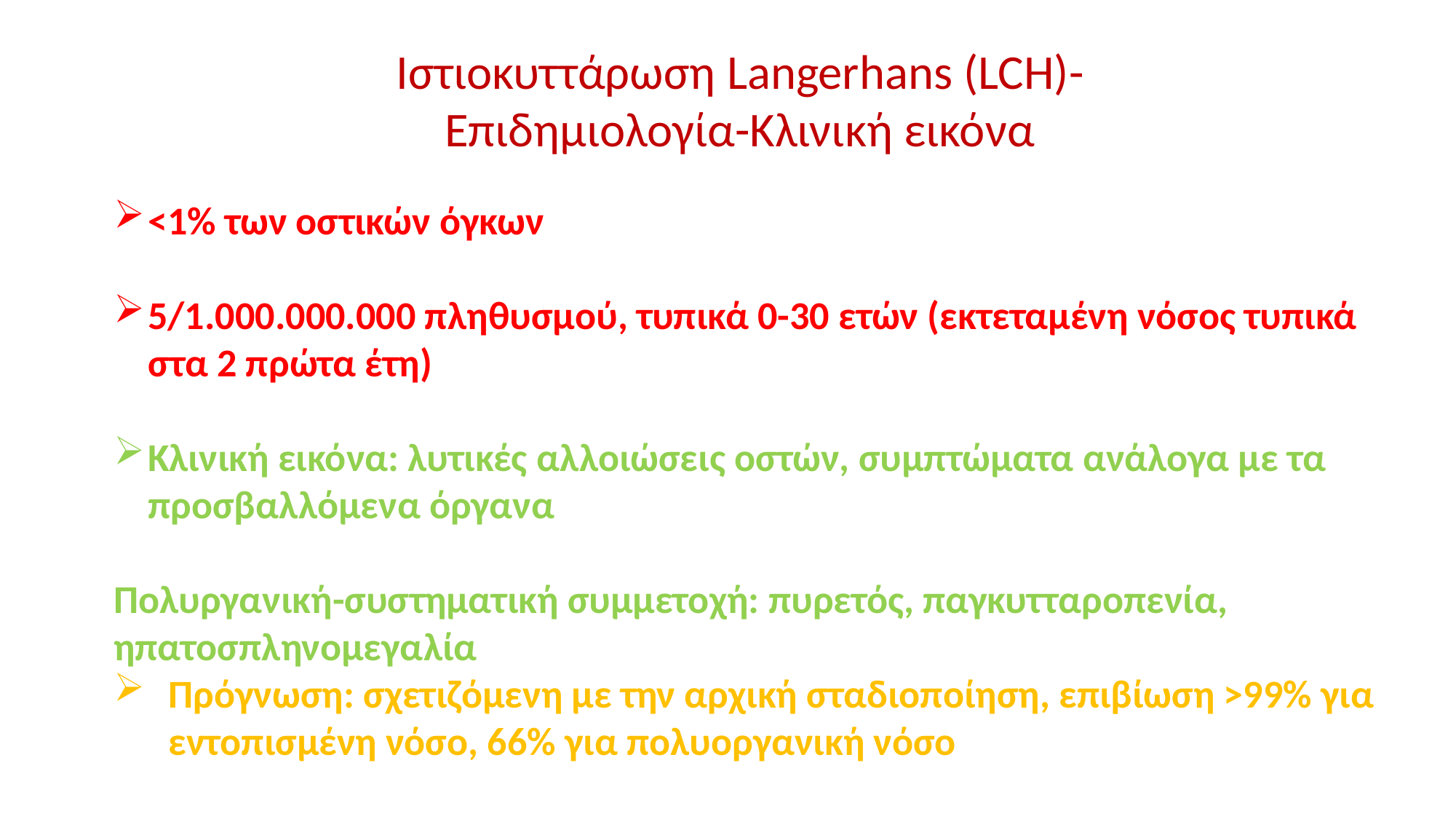

Ιστιοκυττάρωση Langerhans (LCH)- Επιδημιολογία-Κλινική εικόνα

<1% των οστικών όγκων

5/1.000.000.000 πληθυσμού, τυπικά 0-30 ετών (εκτεταμένη νόσος τυπικά στα 2 πρώτα έτη)

Κλινική εικόνα: λυτικές αλλοιώσεις οστών, συμπτώματα ανάλογα με τα προσβαλλόμενα όργανα

Πολυργανική-συστηματική συμμετοχή: πυρετός, παγκυτταροπενία, ηπατοσπληνομεγαλία
Πρόγνωση: σχετιζόμενη με την αρχική σταδιοποίηση, επιβίωση >99% για εντοπισμένη νόσο, 66% για πολυοργανική νόσο